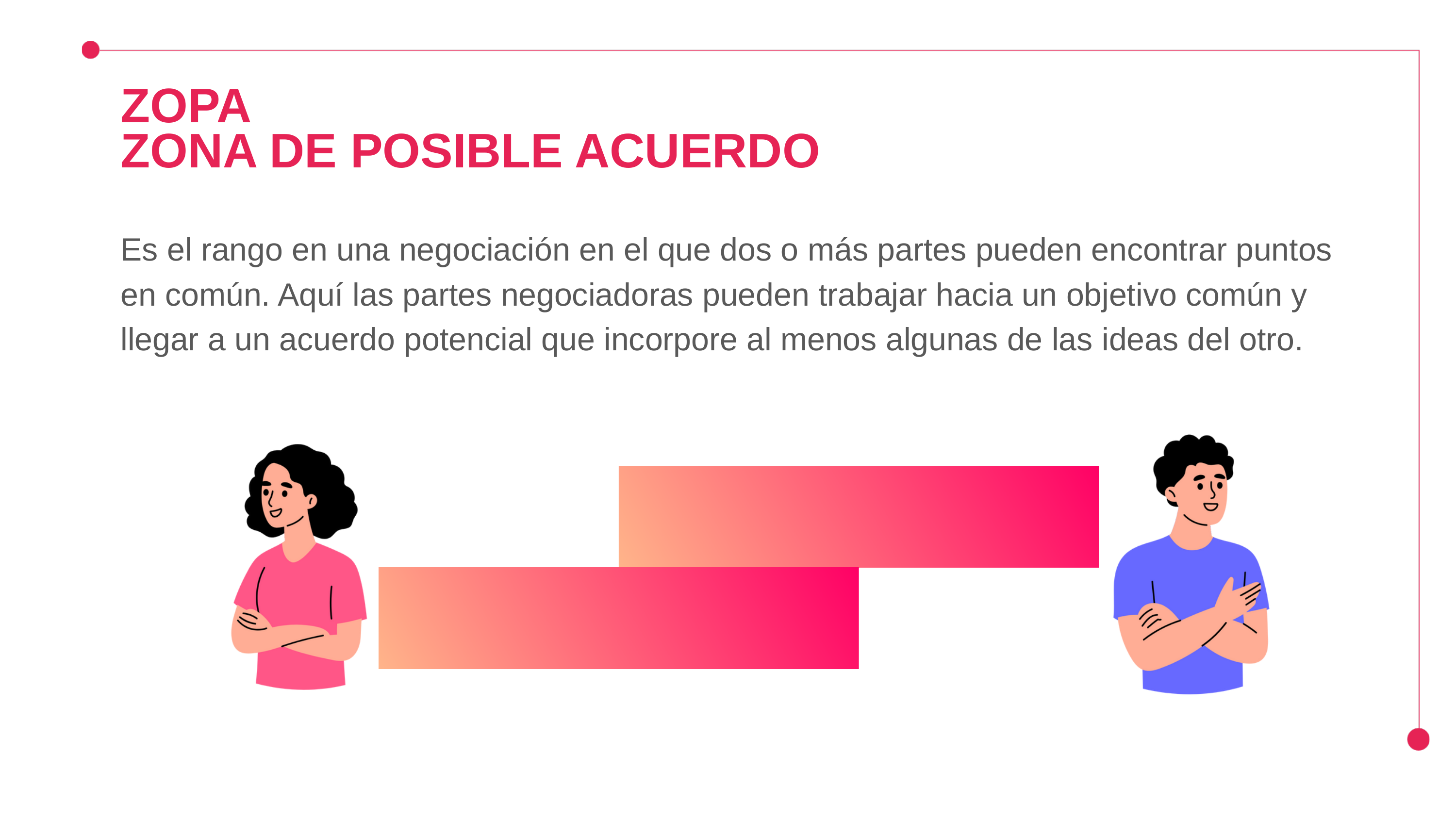

ZOPA
ZONA DE POSIBLE ACUERDO

Es el rango en una negociación en el que dos o más partes pueden encontrar puntos en común. Aquí las partes negociadoras pueden trabajar hacia un objetivo común y llegar a un acuerdo potencial que incorpore al menos algunas de las ideas del otro.